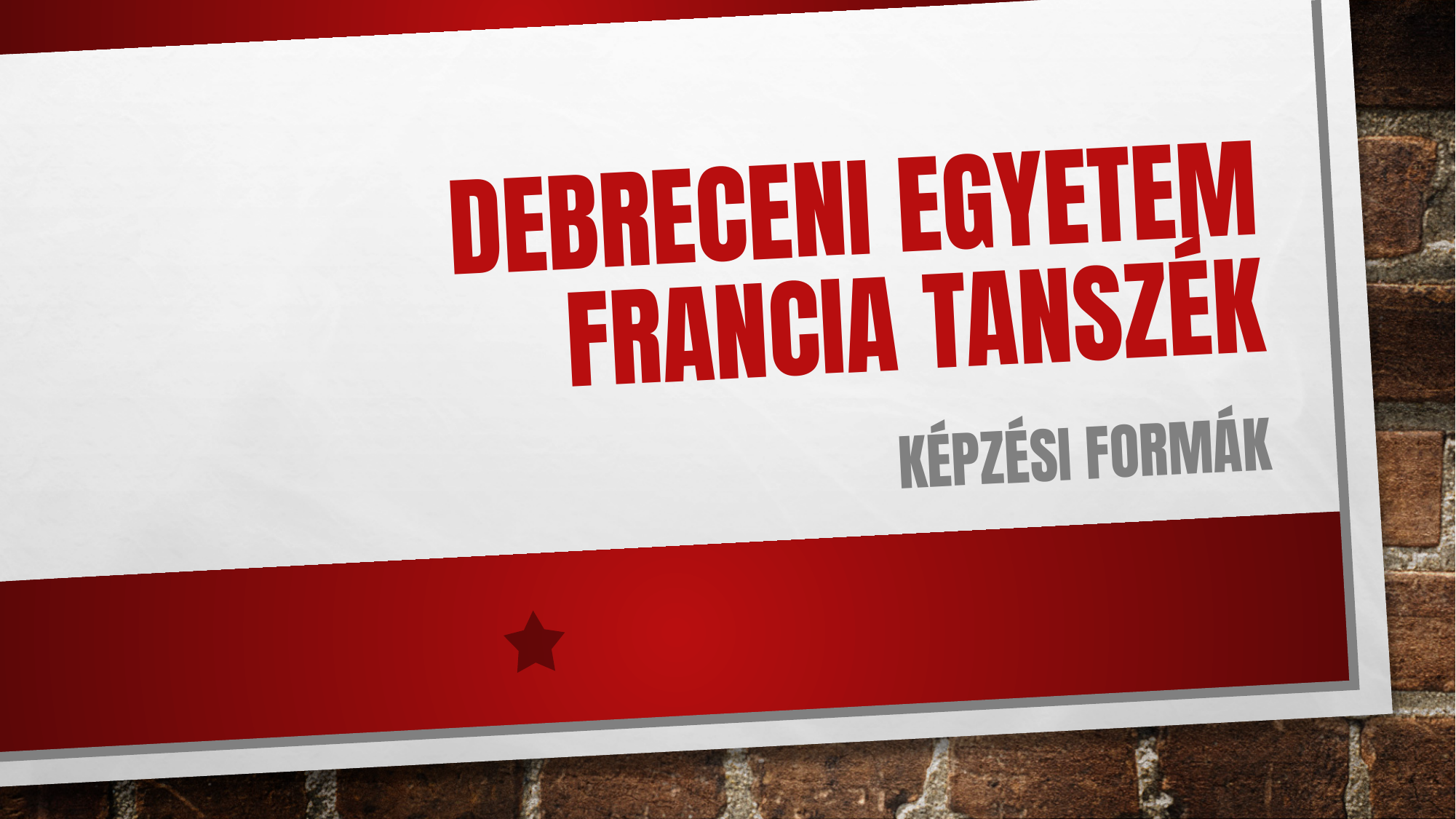

# DEBRECENI EGYETEM FRANCIA TANSZÉK
KÉPZÉSI FORMÁK